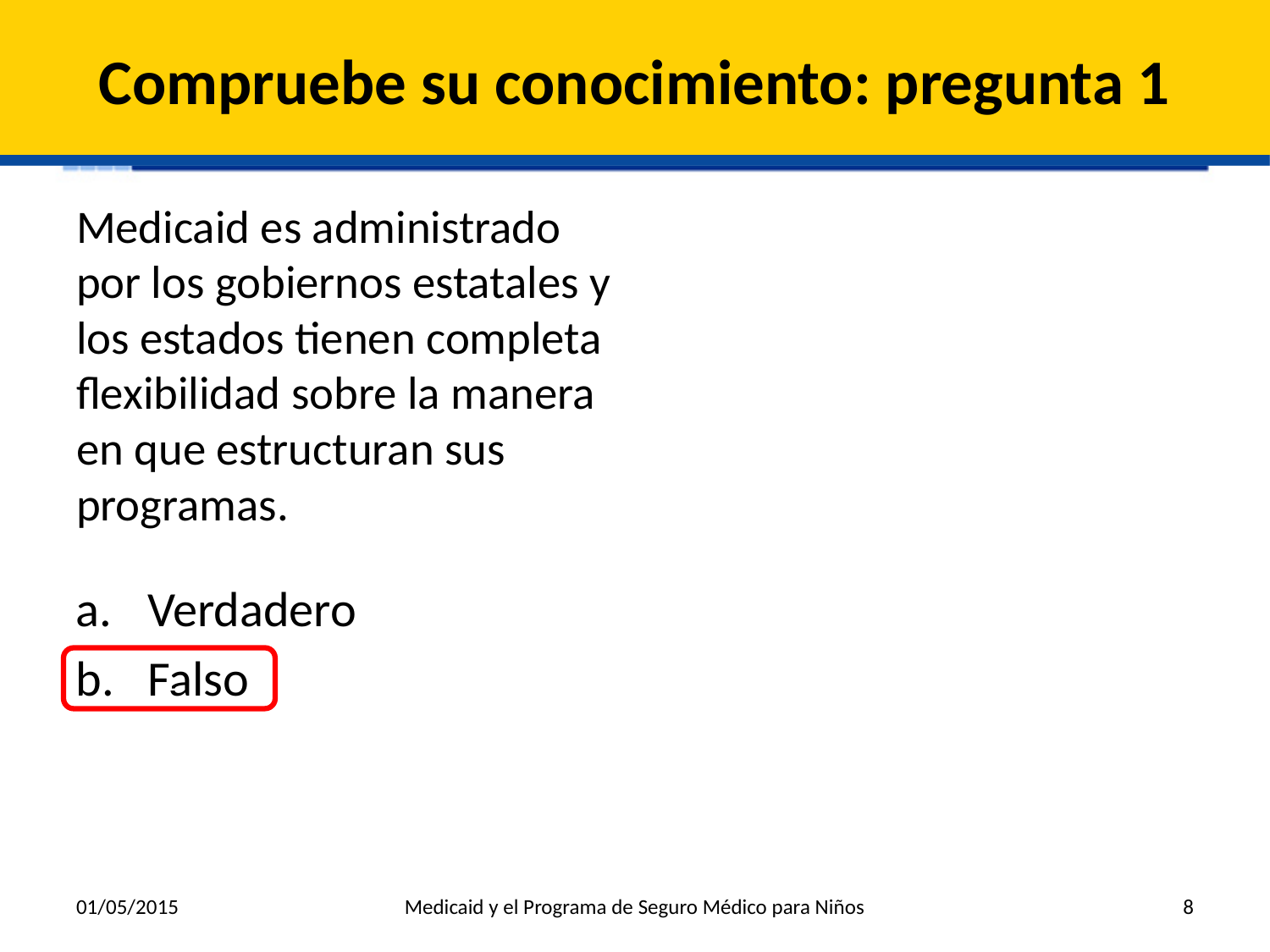

# Compruebe su conocimiento: pregunta 1
Medicaid es administrado por los gobiernos estatales y los estados tienen completa flexibilidad sobre la manera en que estructuran sus programas.
Verdadero
Falso
1
01/05/2015
Medicaid y el Programa de Seguro Médico para Niños
8